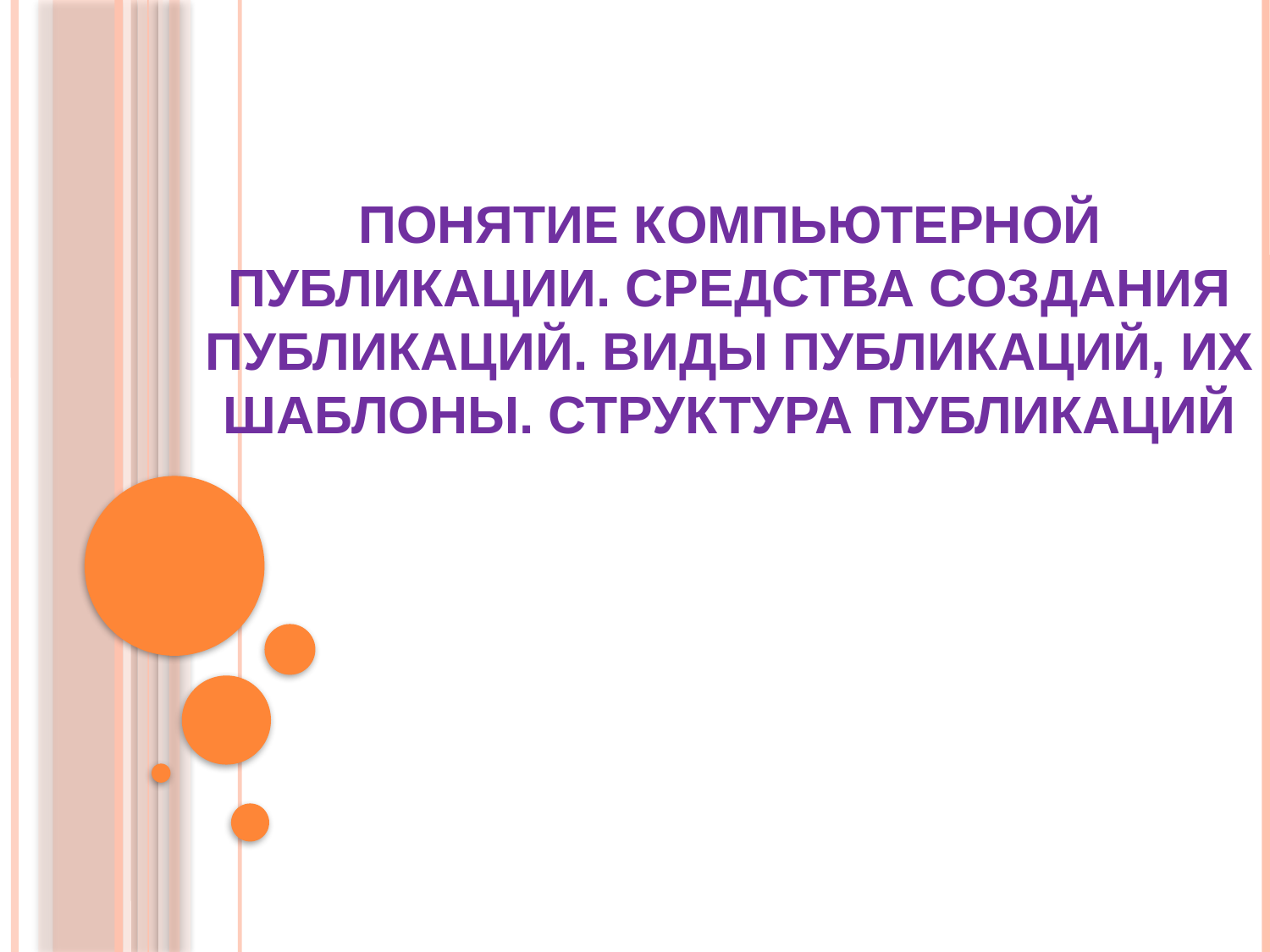

# Понятие компьютерной публикации. Средства создания публикаций. Виды публикаций, их шаблоны. Структура публикаций